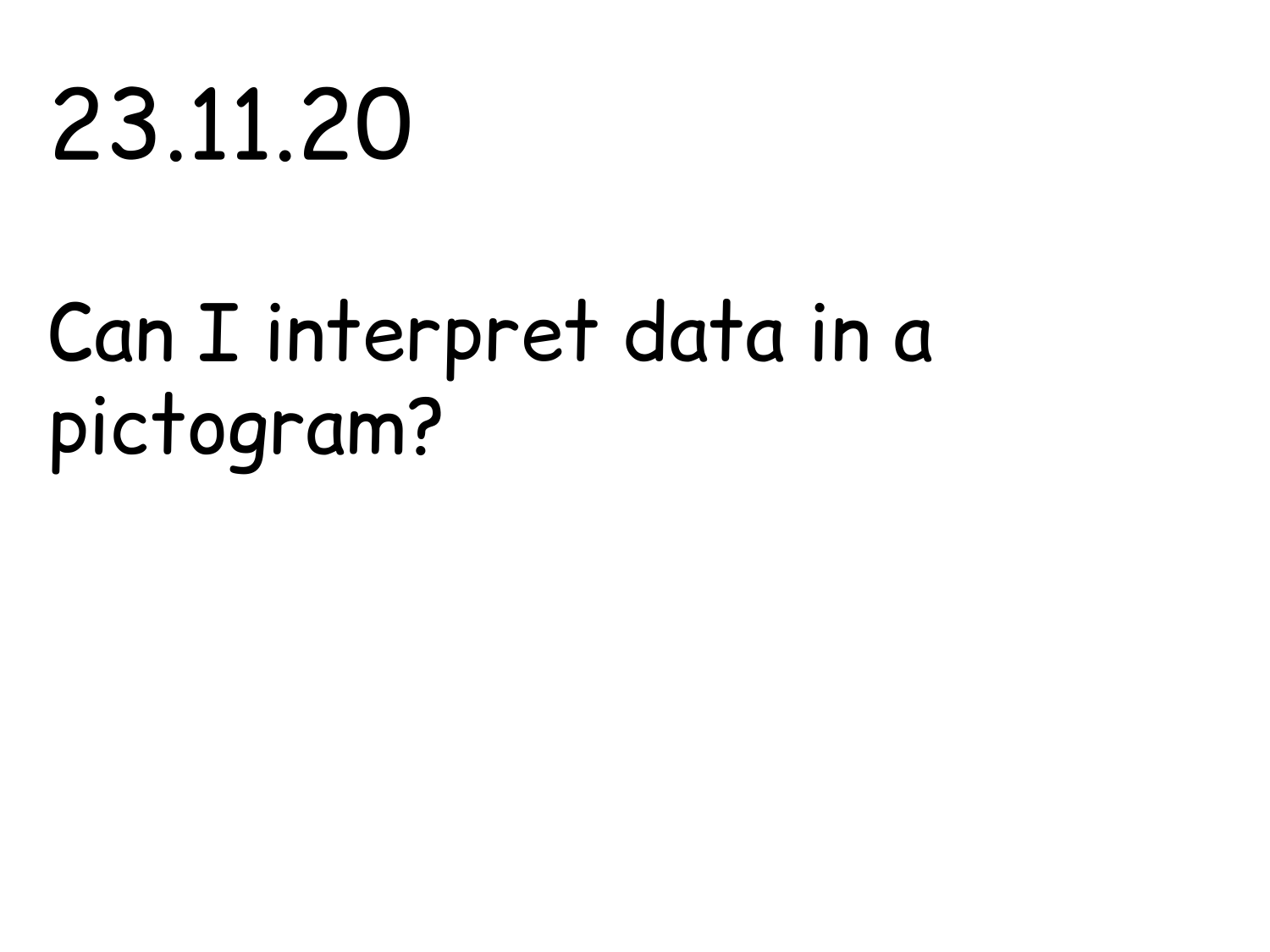

23.11.20
Can I interpret data in a pictogram?
#